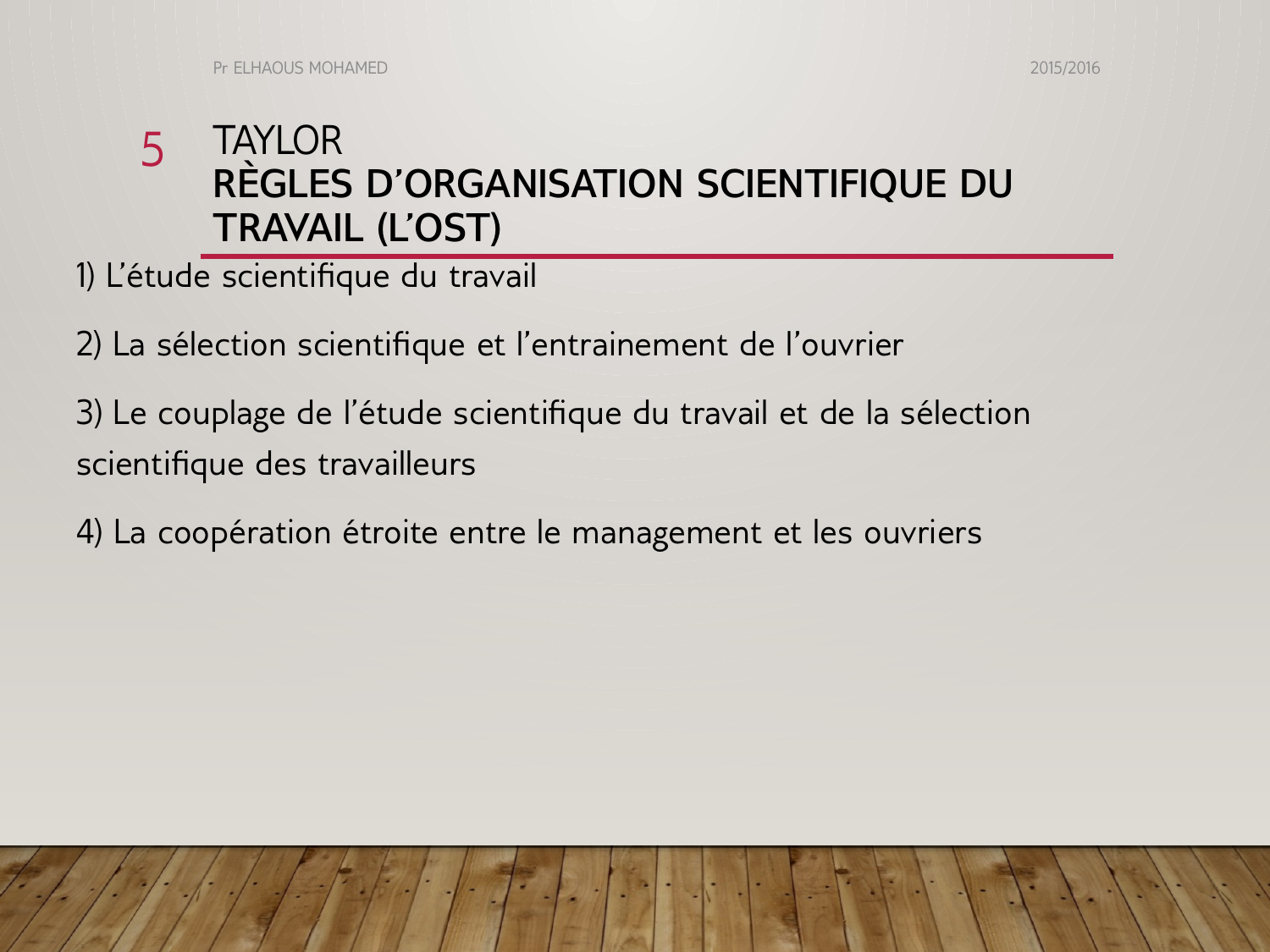

Pr ELHAOUS MOHAMED
2015/2016
5
# TAYLOR Règles d’organisation scientifique du travail (l’OST)
1) L’étude scientifique du travail
2) La sélection scientifique et l’entrainement de l’ouvrier
3) Le couplage de l’étude scientifique du travail et de la sélection scientifique des travailleurs
4) La coopération étroite entre le management et les ouvriers